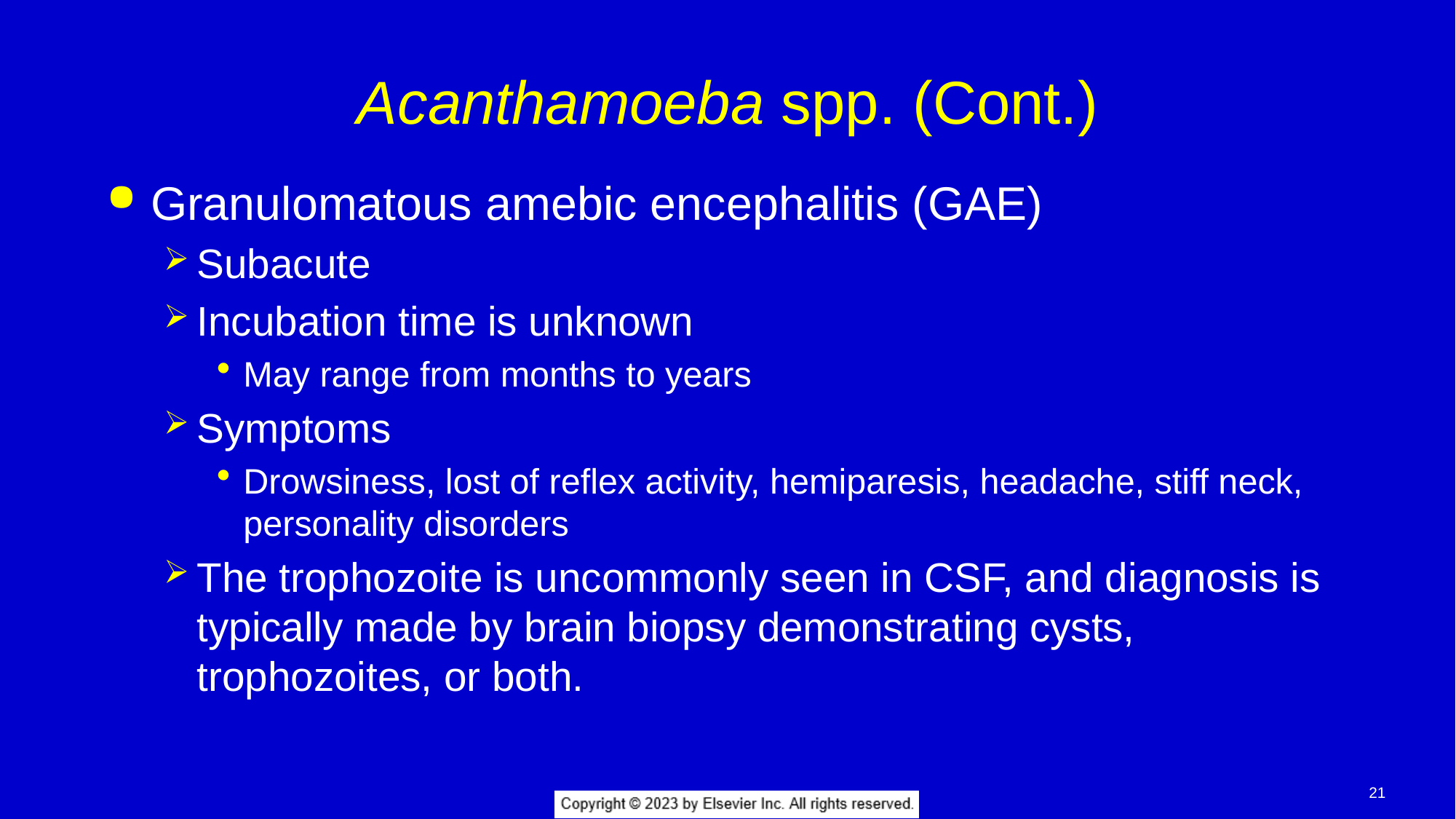

# Acanthamoeba spp. (Cont.)
Granulomatous amebic encephalitis (GAE)
Subacute
Incubation time is unknown
May range from months to years
Symptoms
Drowsiness, lost of reflex activity, hemiparesis, headache, stiff neck, personality disorders
The trophozoite is uncommonly seen in CSF, and diagnosis is typically made by brain biopsy demonstrating cysts, trophozoites, or both.